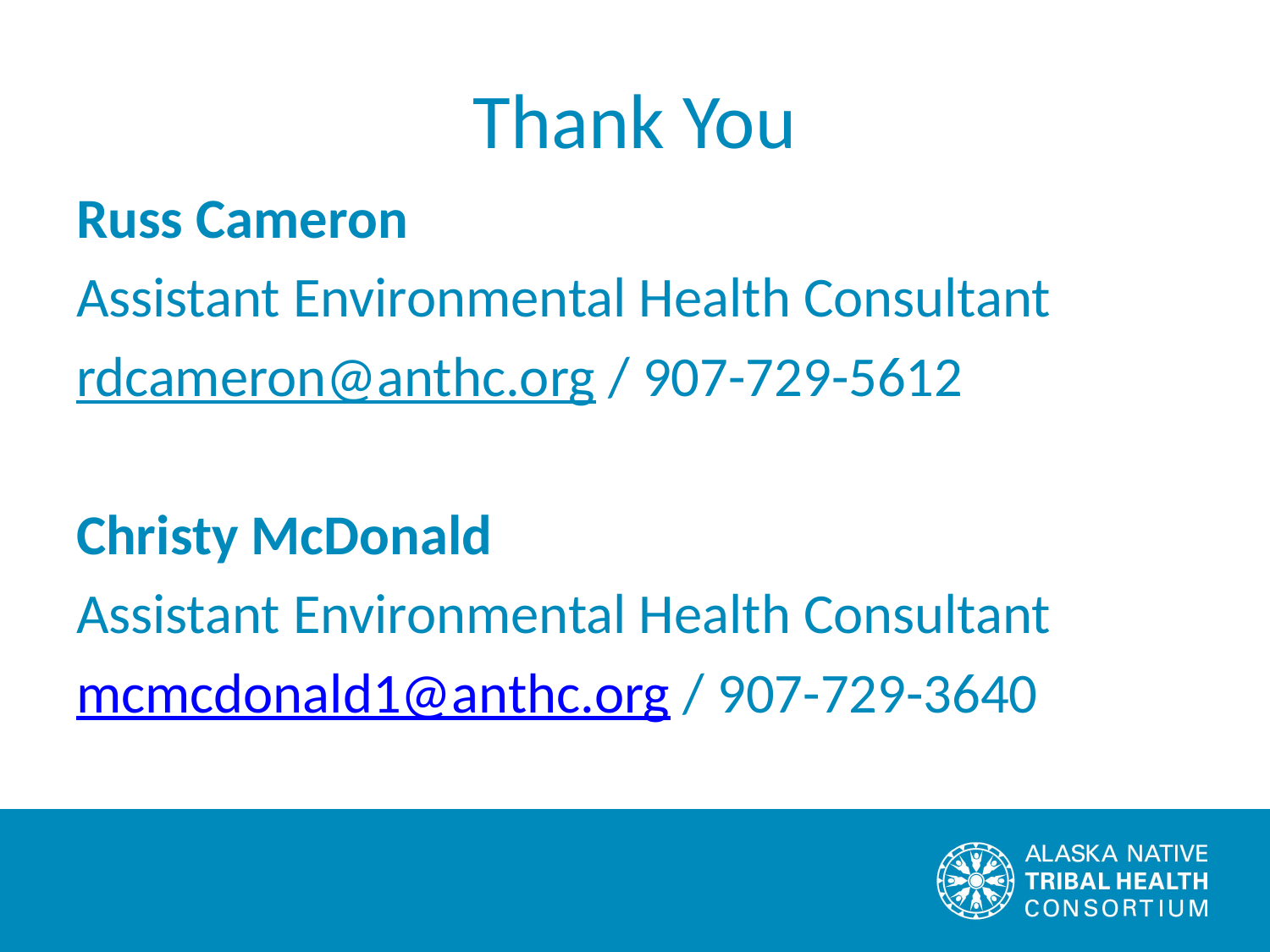

# Thank You
Russ Cameron
Assistant Environmental Health Consultant
rdcameron@anthc.org / 907-729-5612

Christy McDonald
Assistant Environmental Health Consultant
mcmcdonald1@anthc.org / 907-729-3640